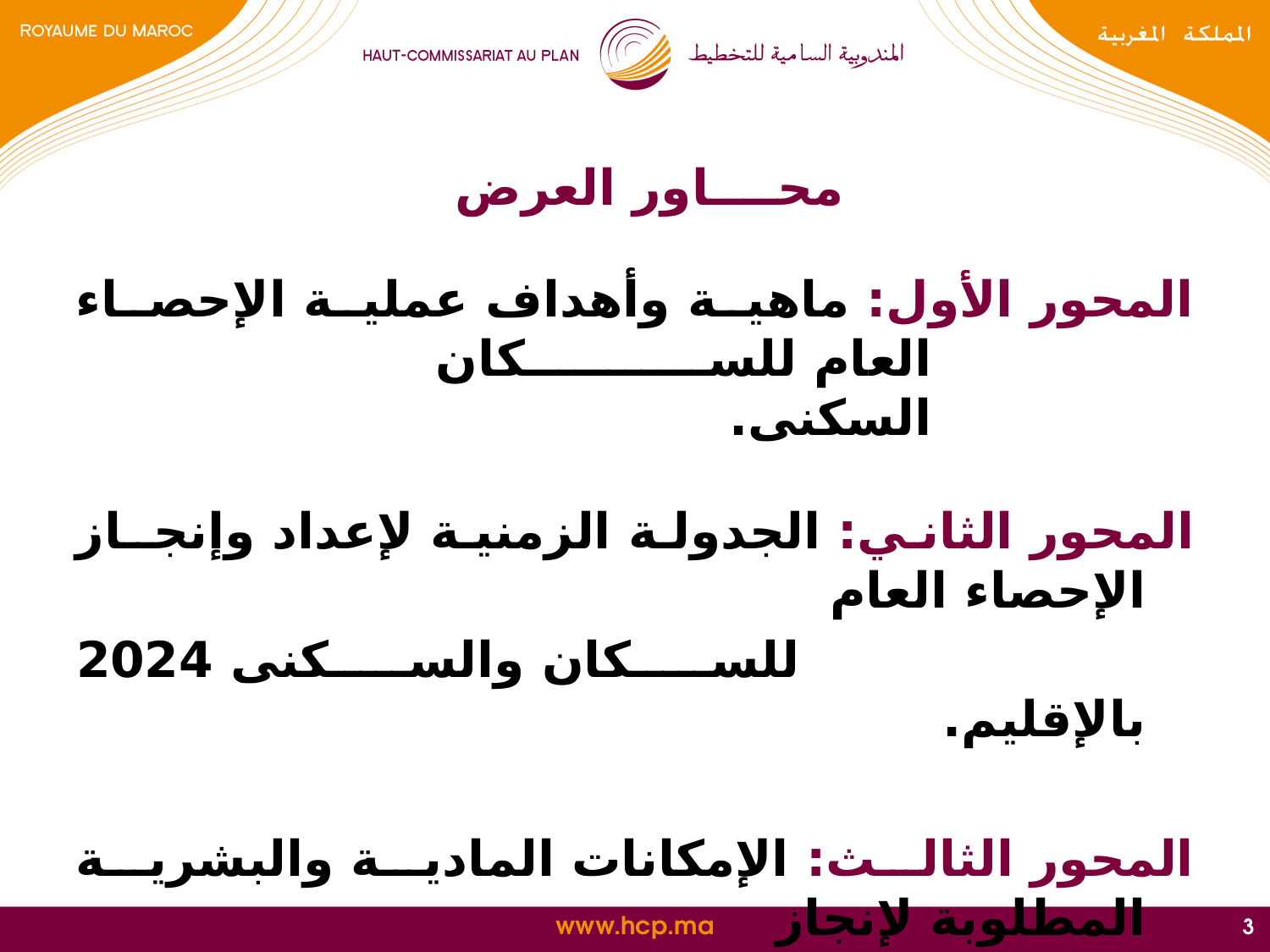

# محــــاور العرض
المحور الأول: ماهية وأهداف عملية الإحصاء العام للسكان                      السكنى.

المحور الثاني: الجدولة الزمنية لإعداد وإنجـاز الإحصاء العام
                       للسكان والسكنى 2024 بالإقليم.

المحور الثالث: الإمكانات المادية والبشرية المطلوبة لإنجاز
الإحصاء العام بالإقليم.
3